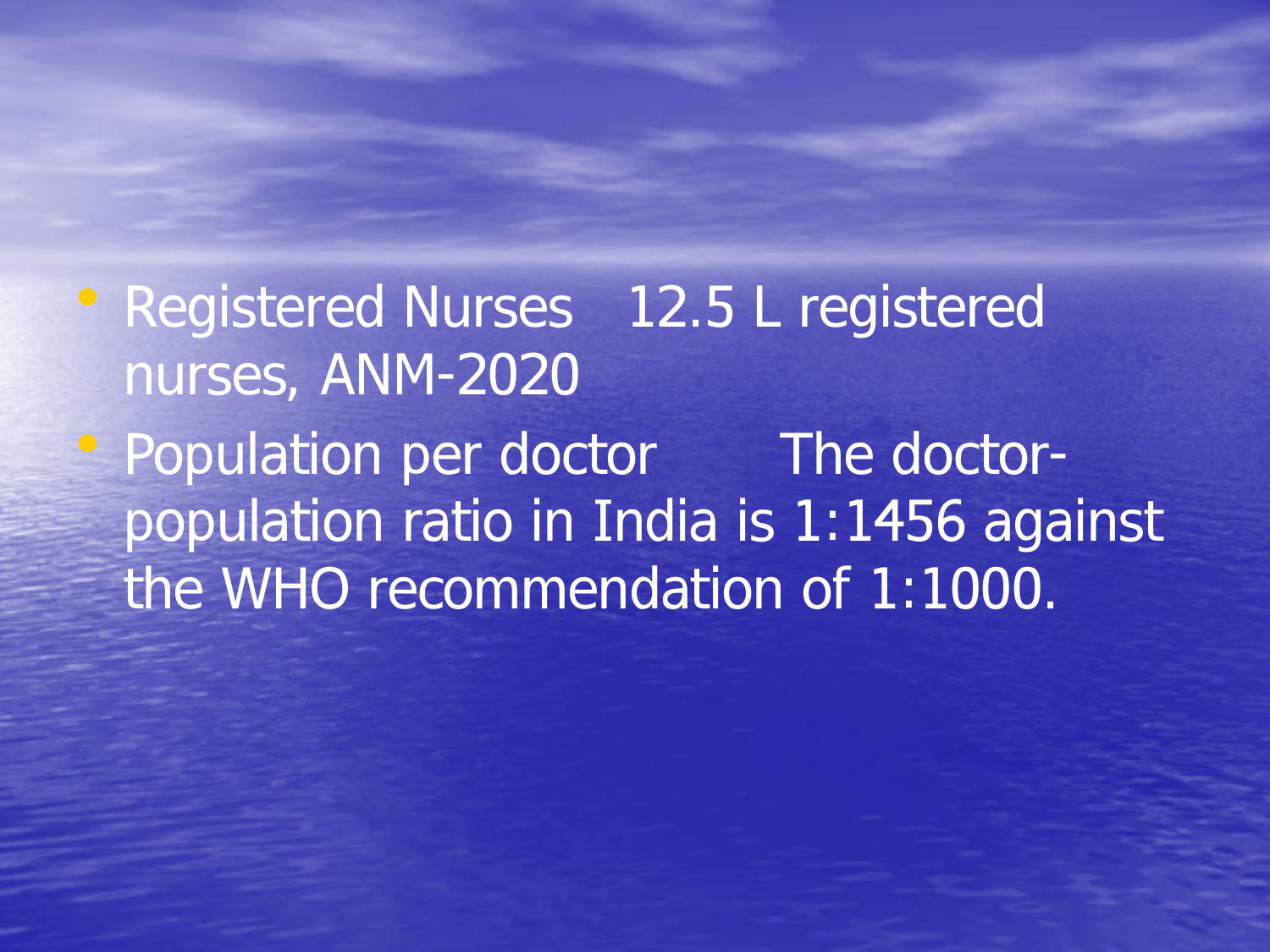

#
Registered Nurses   12.5 L registered nurses, ANM-2020
Population per doctor       The doctor-population ratio in India is 1:1456 against the WHO recommendation of 1:1000.